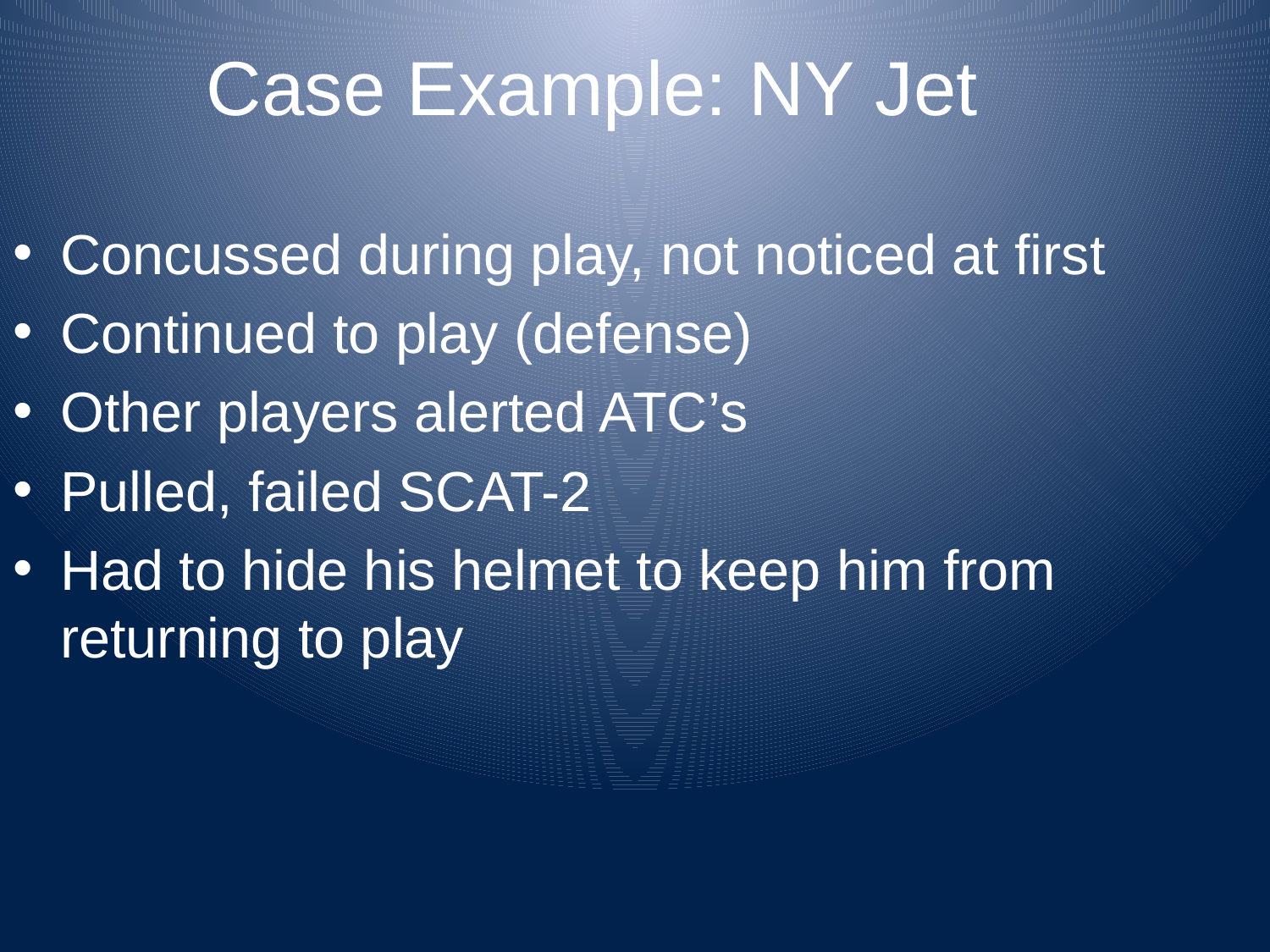

Case Example: NY Jet
Concussed during play, not noticed at first
Continued to play (defense)
Other players alerted ATC’s
Pulled, failed SCAT-2
Had to hide his helmet to keep him from returning to play